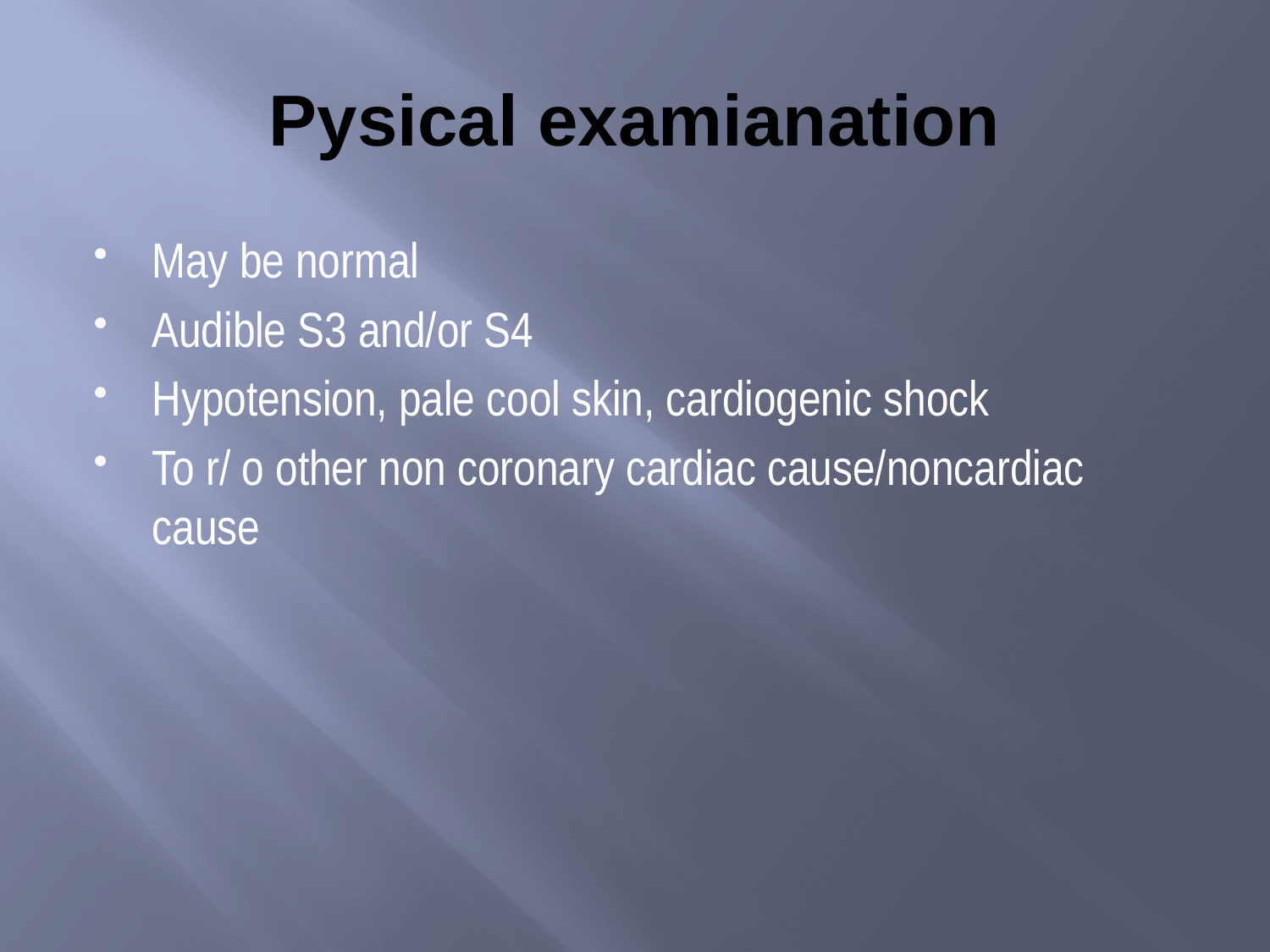

# Pysical examianation
May be normal
Audible S3 and/or S4
Hypotension, pale cool skin, cardiogenic shock
To r/ o other non coronary cardiac cause/noncardiac cause